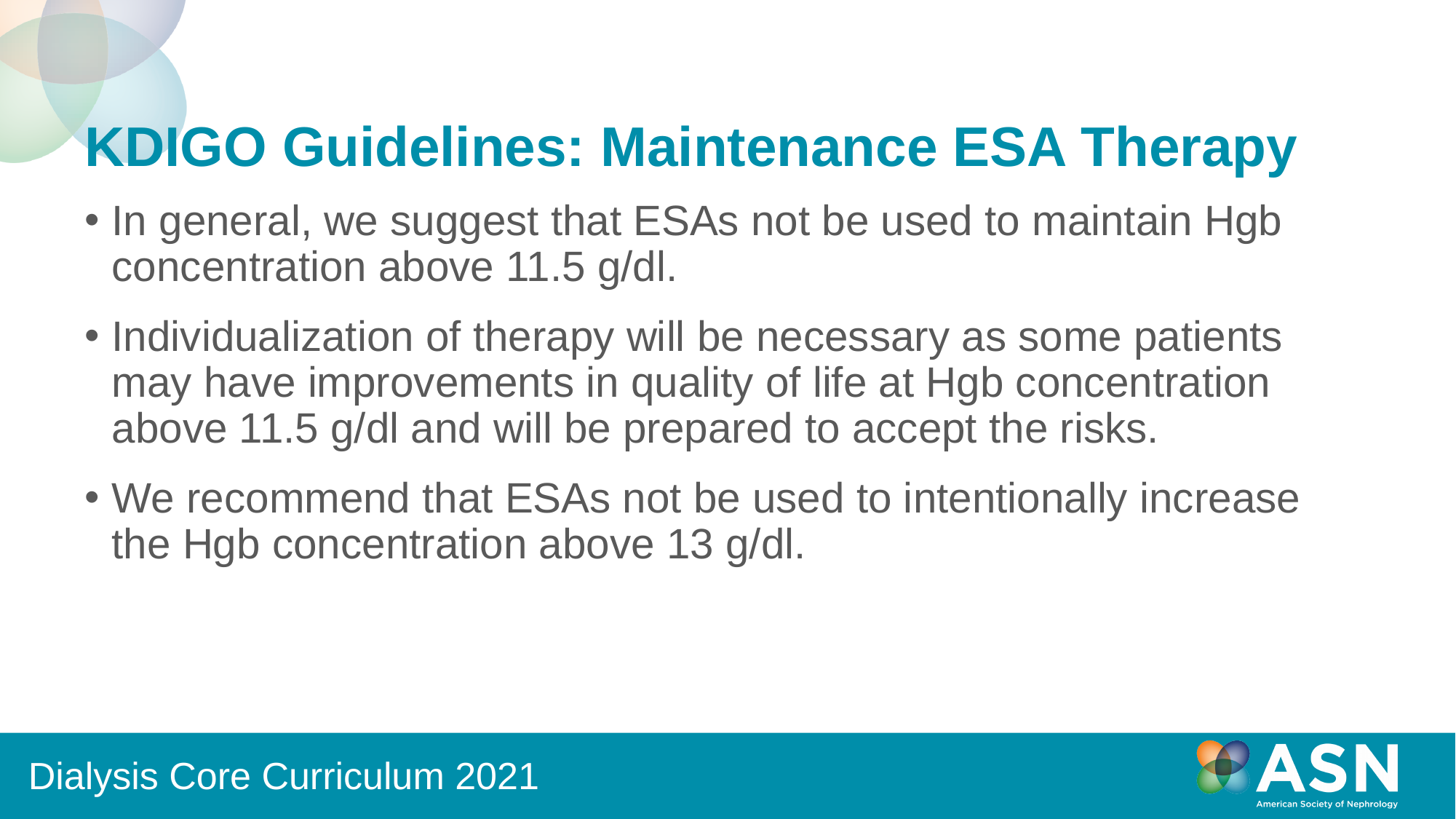

# KDIGO Guidelines: Maintenance ESA Therapy
In general, we suggest that ESAs not be used to maintain Hgb concentration above 11.5 g/dl.
Individualization of therapy will be necessary as some patients may have improvements in quality of life at Hgb concentration above 11.5 g/dl and will be prepared to accept the risks.
We recommend that ESAs not be used to intentionally increase the Hgb concentration above 13 g/dl.
Dialysis Core Curriculum 2021